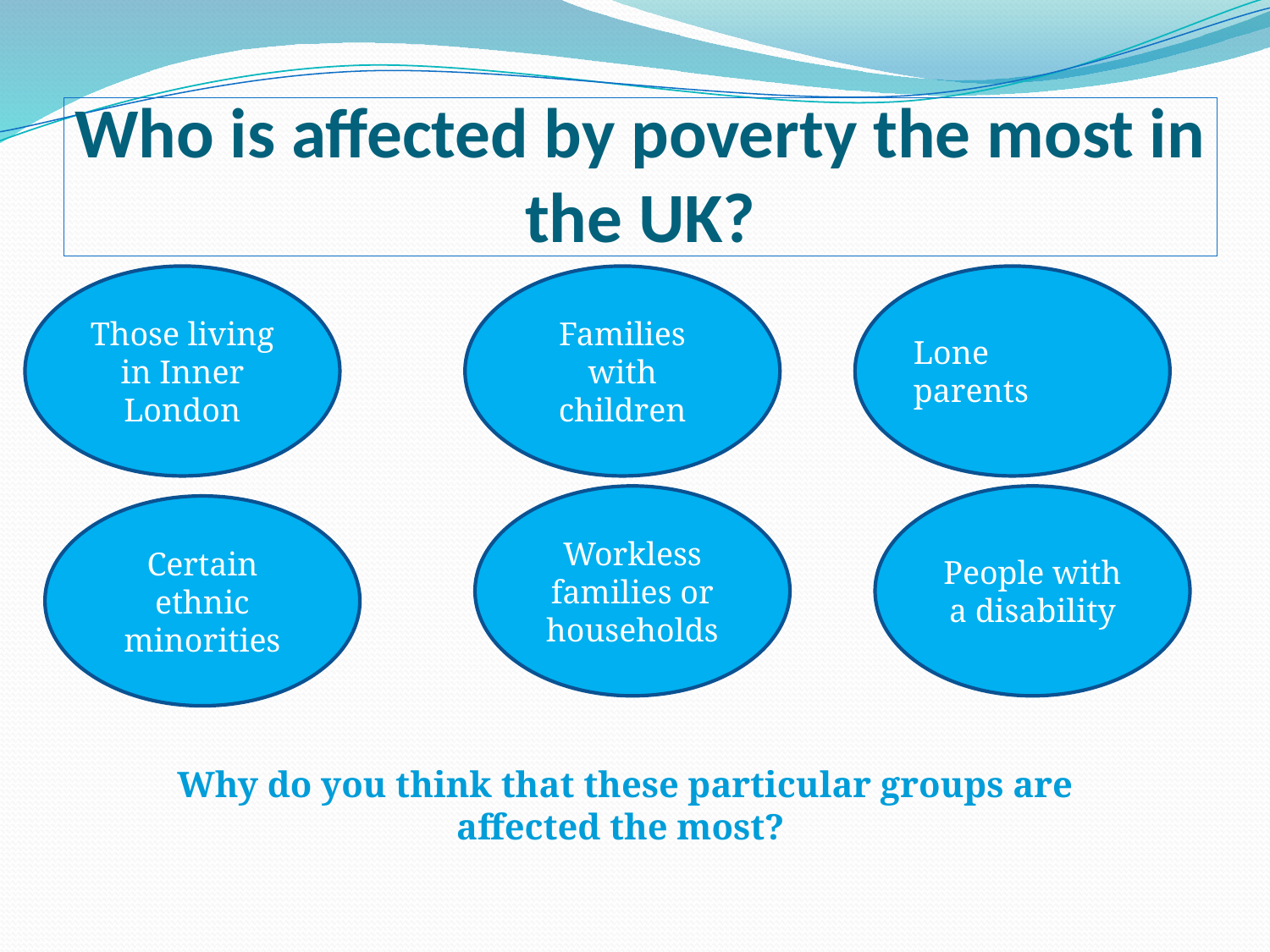

# Who is affected by poverty the most in the UK?
Those living in Inner London
Families with children
Lone parents
Workless families or households
People with a disability
Certain ethnic minorities
Why do you think that these particular groups are affected the most?